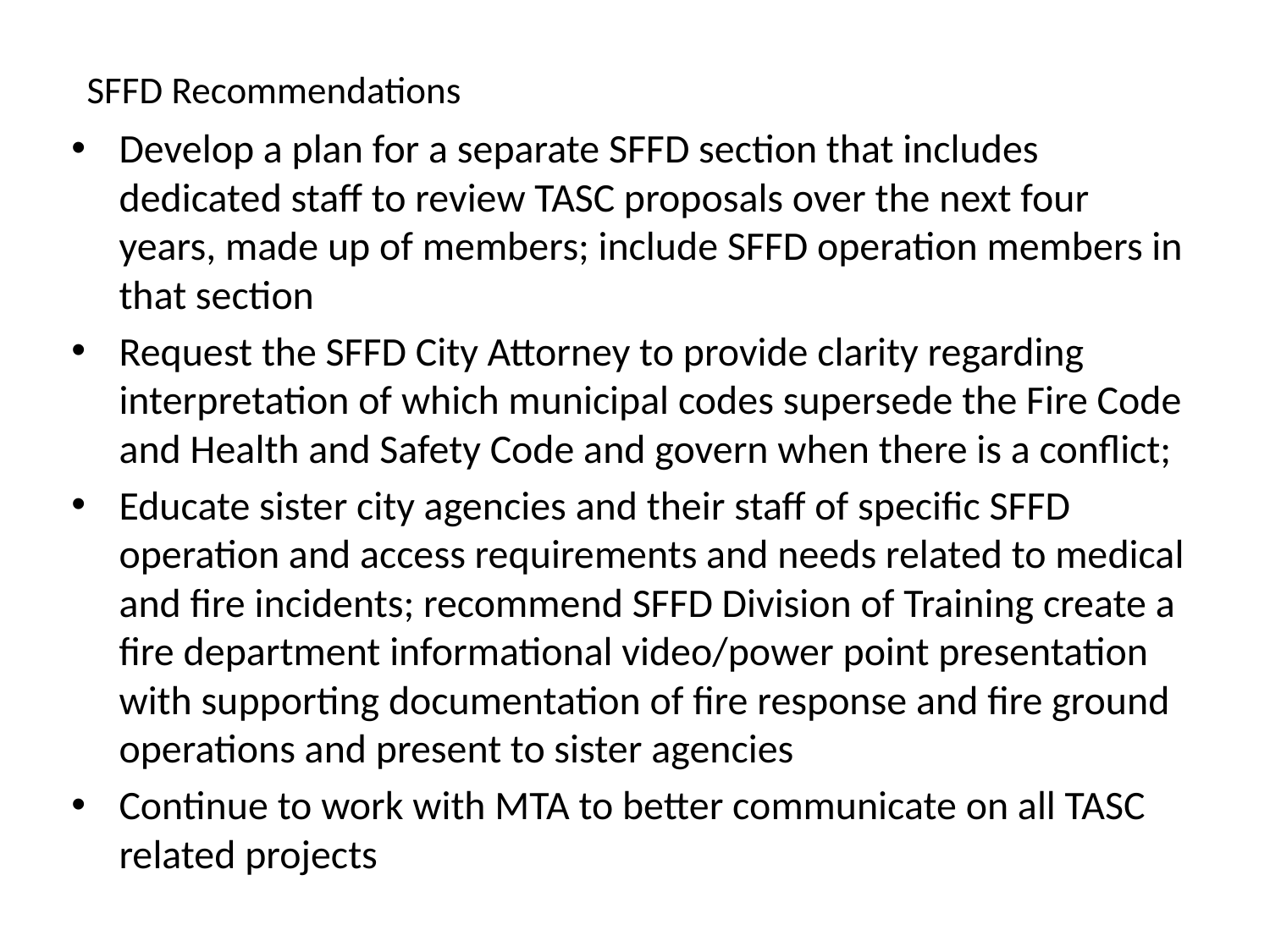

# SFFD Recommendations
Develop a plan for a separate SFFD section that includes dedicated staff to review TASC proposals over the next four years, made up of members; include SFFD operation members in that section
Request the SFFD City Attorney to provide clarity regarding interpretation of which municipal codes supersede the Fire Code and Health and Safety Code and govern when there is a conflict;
Educate sister city agencies and their staff of specific SFFD operation and access requirements and needs related to medical and fire incidents; recommend SFFD Division of Training create a fire department informational video/power point presentation with supporting documentation of fire response and fire ground operations and present to sister agencies
Continue to work with MTA to better communicate on all TASC related projects